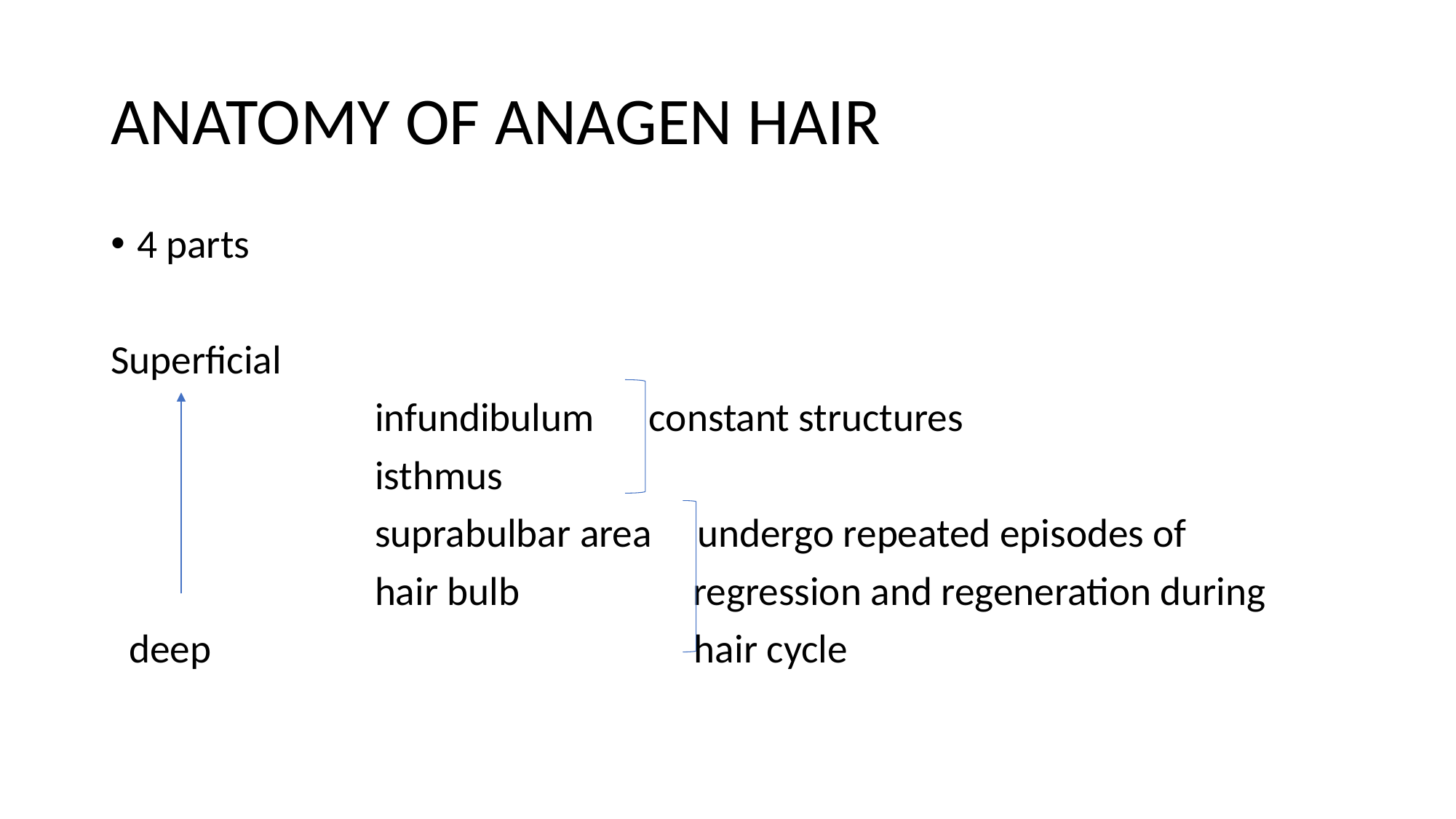

# ANATOMY OF ANAGEN HAIR
4 parts

Superficial
                             infundibulum      constant structures
                             isthmus
                             suprabulbar area     undergo repeated episodes of
                             hair bulb                   regression and regeneration during
  deep                                                     hair cycle